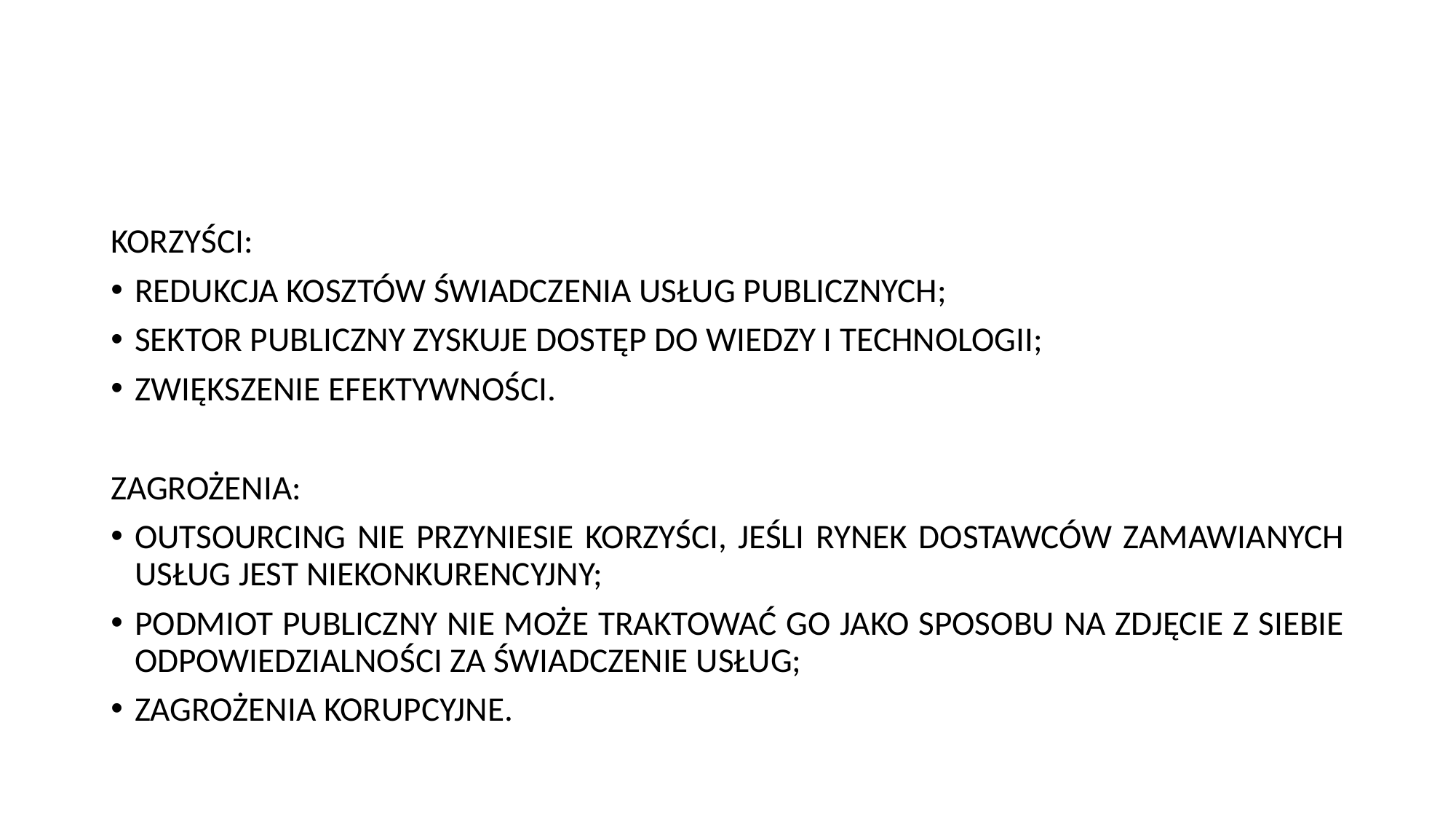

#
KORZYŚCI:
REDUKCJA KOSZTÓW ŚWIADCZENIA USŁUG PUBLICZNYCH;
SEKTOR PUBLICZNY ZYSKUJE DOSTĘP DO WIEDZY I TECHNOLOGII;
ZWIĘKSZENIE EFEKTYWNOŚCI.

ZAGROŻENIA:
OUTSOURCING NIE PRZYNIESIE KORZYŚCI, JEŚLI RYNEK DOSTAWCÓW ZAMAWIANYCH USŁUG JEST NIEKONKURENCYJNY;
PODMIOT PUBLICZNY NIE MOŻE TRAKTOWAĆ GO JAKO SPOSOBU NA ZDJĘCIE Z SIEBIE ODPOWIEDZIALNOŚCI ZA ŚWIADCZENIE USŁUG;
ZAGROŻENIA KORUPCYJNE.